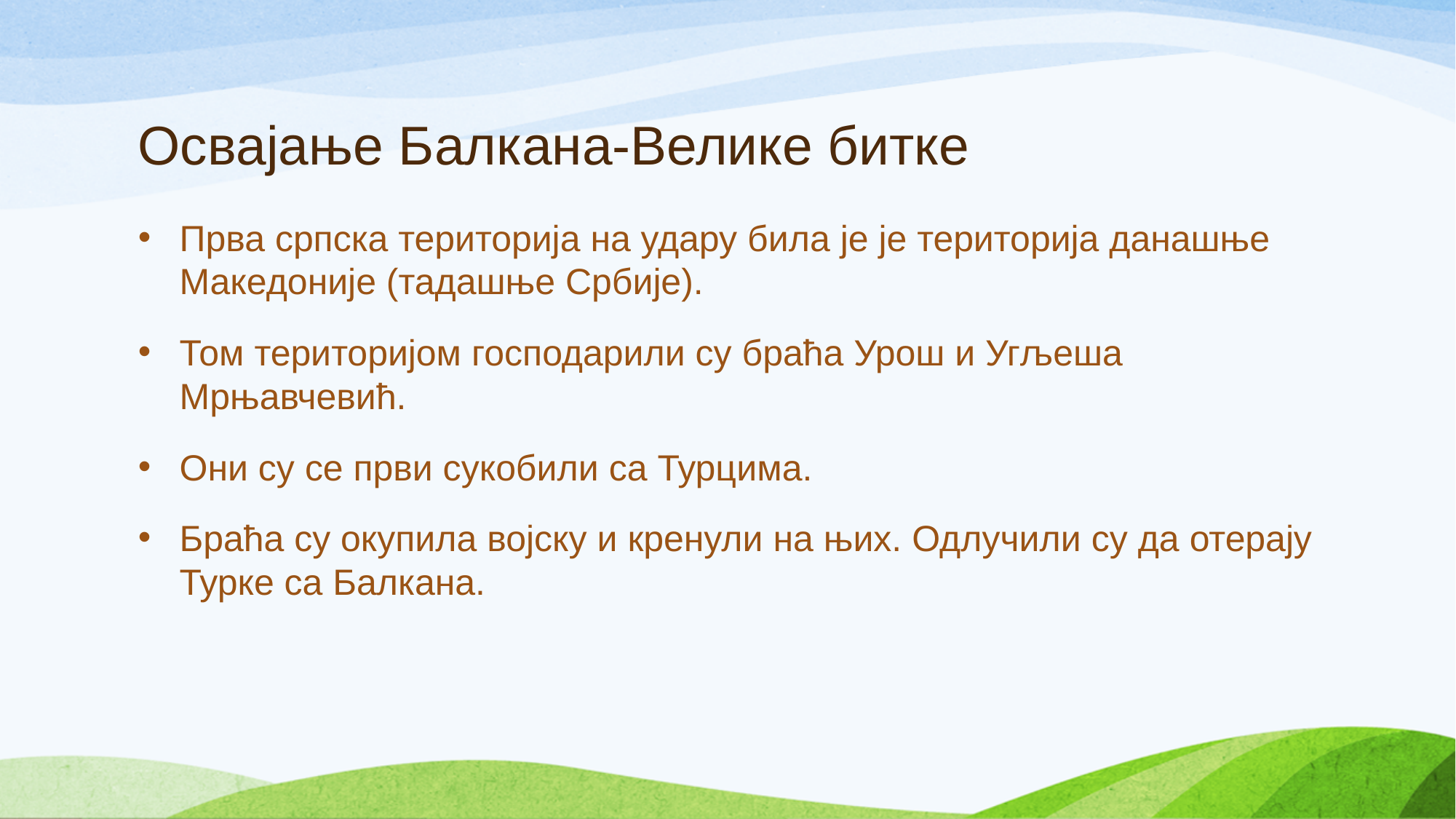

# Освајање Балкана-Велике битке
Прва српска територија на удару била је је територија данашње Македоније (тадашње Србије).
Том територијом господарили су браћа Урош и Угљеша Мрњавчевић.
Они су се први сукобили са Турцима.
Браћа су окупила војску и кренули на њих. Одлучили су да отерају Турке са Балкана.